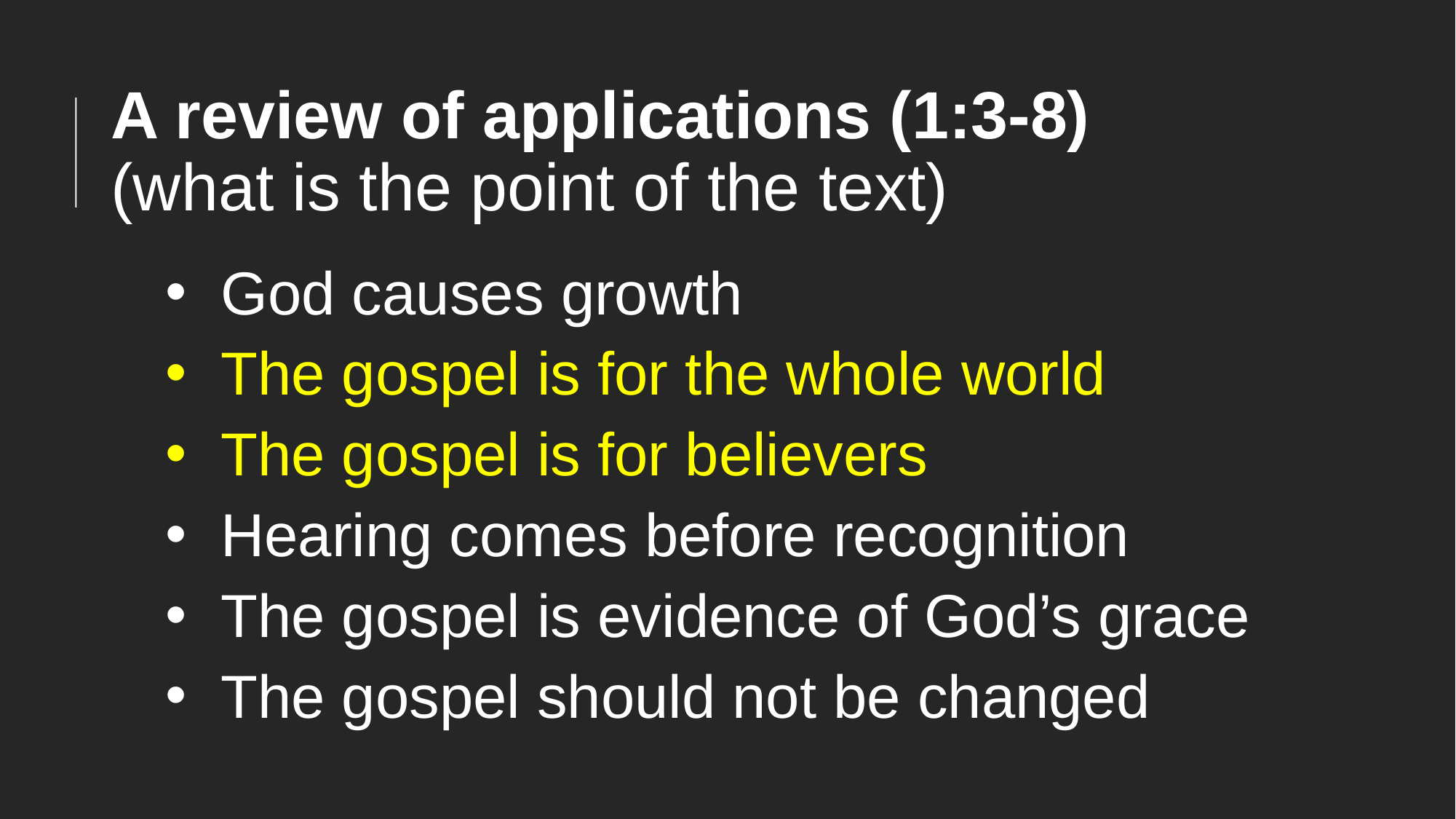

# A review of applications (1:3-8) (what is the point of the text)
God causes growth
The gospel is for the whole world
The gospel is for believers
Hearing comes before recognition
The gospel is evidence of God’s grace
The gospel should not be changed